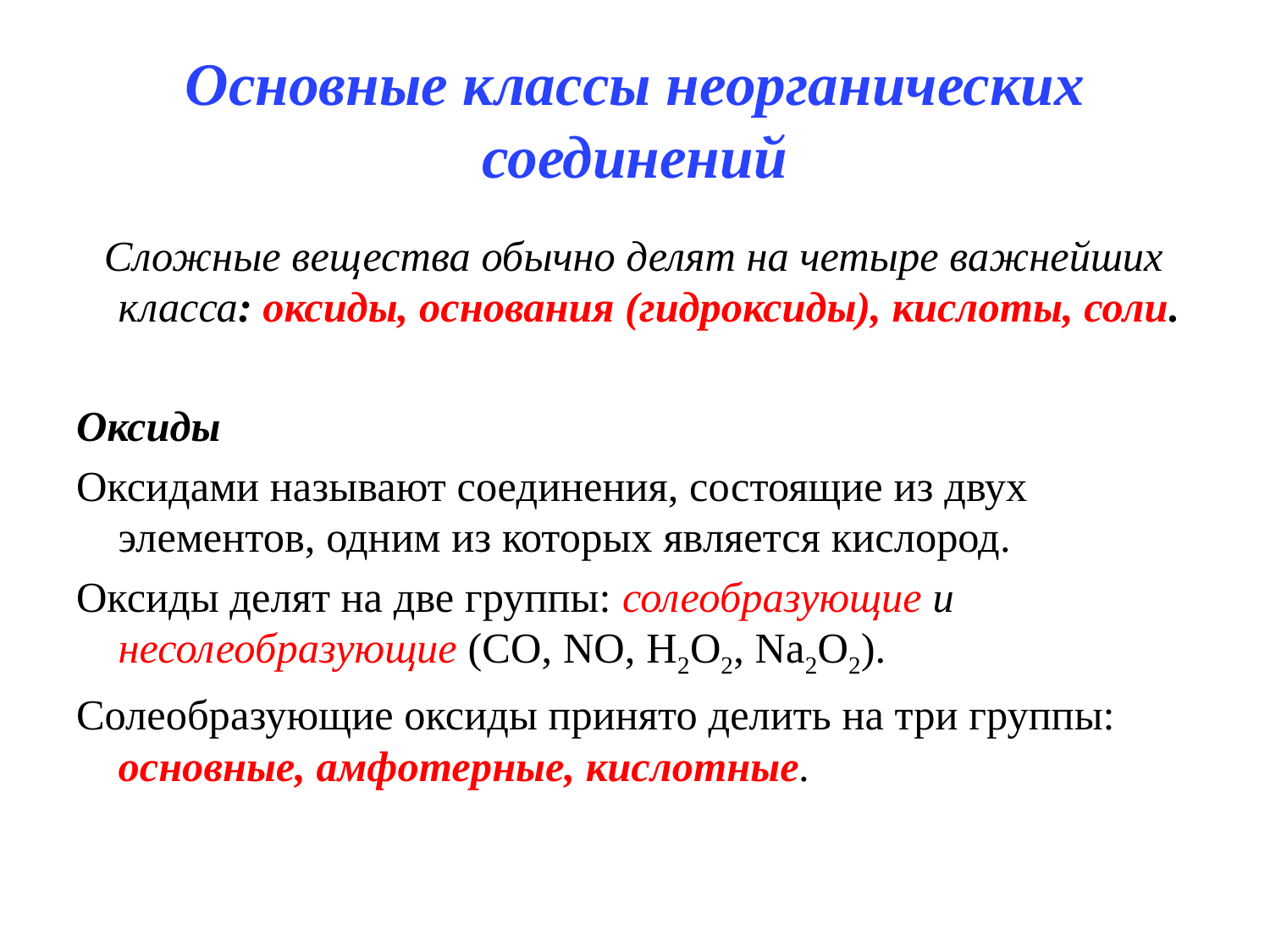

# Основные классы неорганических соединений
    Сложные вещества обычно делят на четыре важнейших класса: оксиды, основания (гидроксиды), кислоты, соли.

Оксиды
Оксидами называют соединения, состоящие из двух элементов, одним из которых является кислород.
Оксиды делят на две группы: солеобразующие и несолеобразующие (СО, NO, Н2О2, Nа2О2).
Солеобразующие оксиды принято делить на три группы: основные, амфотерные, кислотные.